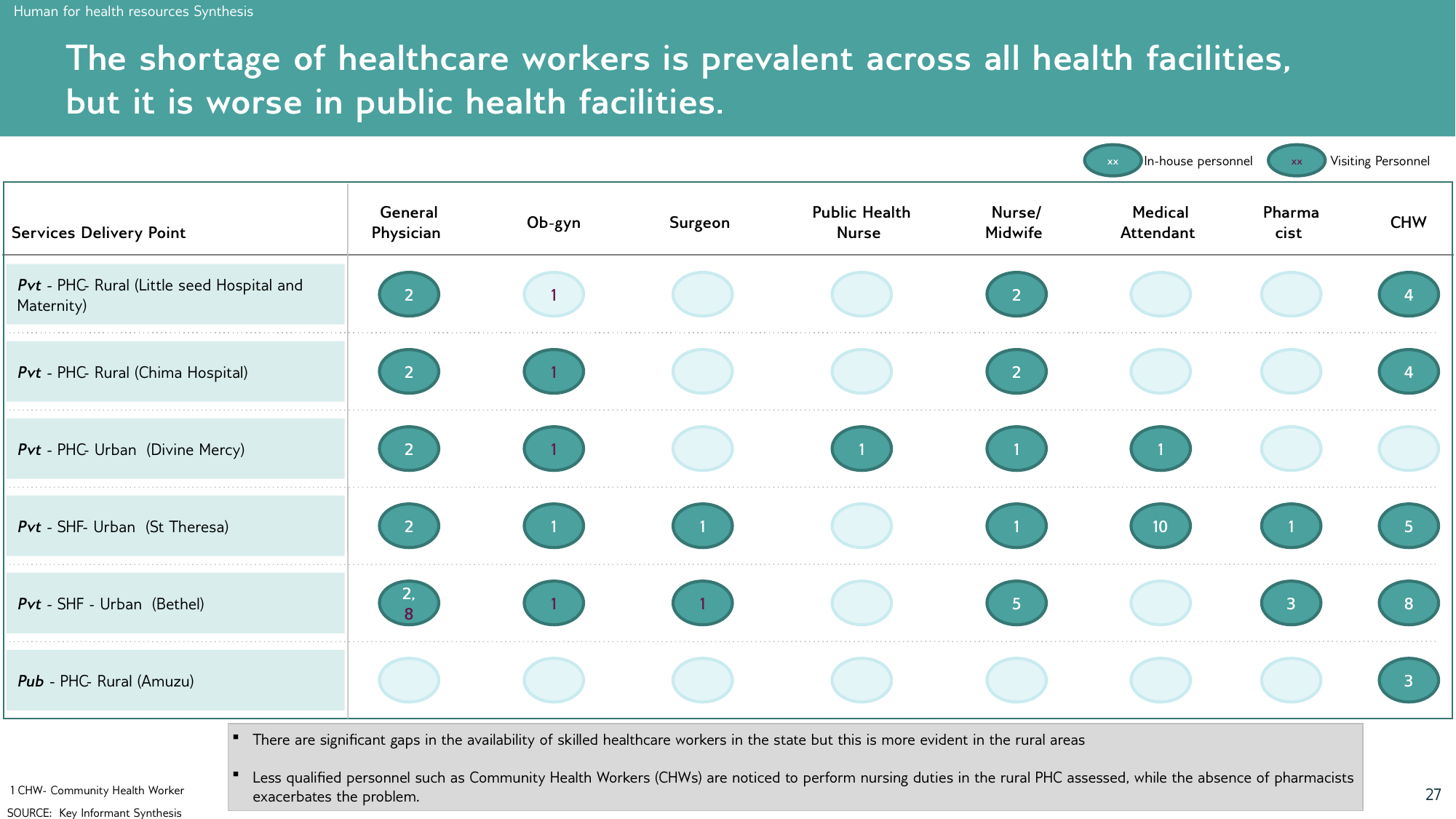

Human for health resources Synthesis
# The shortage of healthcare workers is prevalent across all health facilities, but it is worse in public health facilities.
xx
In-house personnel
xx
Visiting Personnel

General Physician
2
2
2
2
2,8

Ob-gyn
1
1
1
1
1

Surgeon

1
1

Public Health Nurse

1

Nurse/
Midwife
2
2
1
1
5

Medical Attendant

1
10

Pharmacist

1
3

CHW
4
4

5
8
3
Services Delivery Point
Pvt - PHC- Rural (Little seed Hospital and Maternity)
Pvt - PHC- Rural (Chima Hospital)
Pvt - PHC- Urban  (Divine Mercy)
Pvt - SHF- Urban  (St Theresa)
Pvt - SHF - Urban  (Bethel)
Pub - PHC- Rural (Amuzu)
There are significant gaps in the availability of skilled healthcare workers in the state but this is more evident in the rural areas
Less qualified personnel such as Community Health Workers (CHWs) are noticed to perform nursing duties in the rural PHC assessed, while the absence of pharmacists exacerbates the problem.
1 CHW- Community Health Worker
27
SOURCE:  Key Informant Synthesis